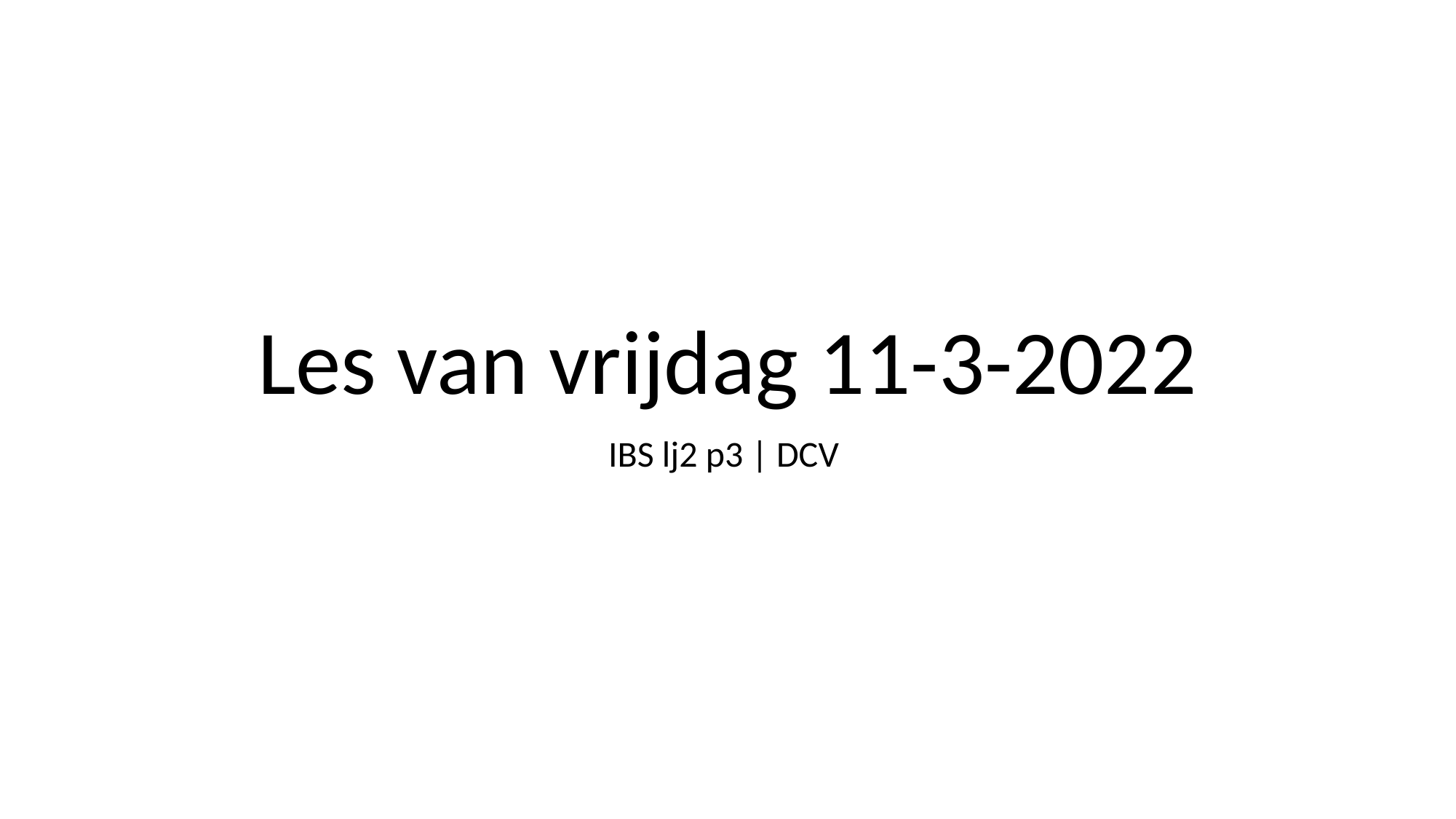

# Les van vrijdag 11-3-2022
IBS lj2 p3 | DCV